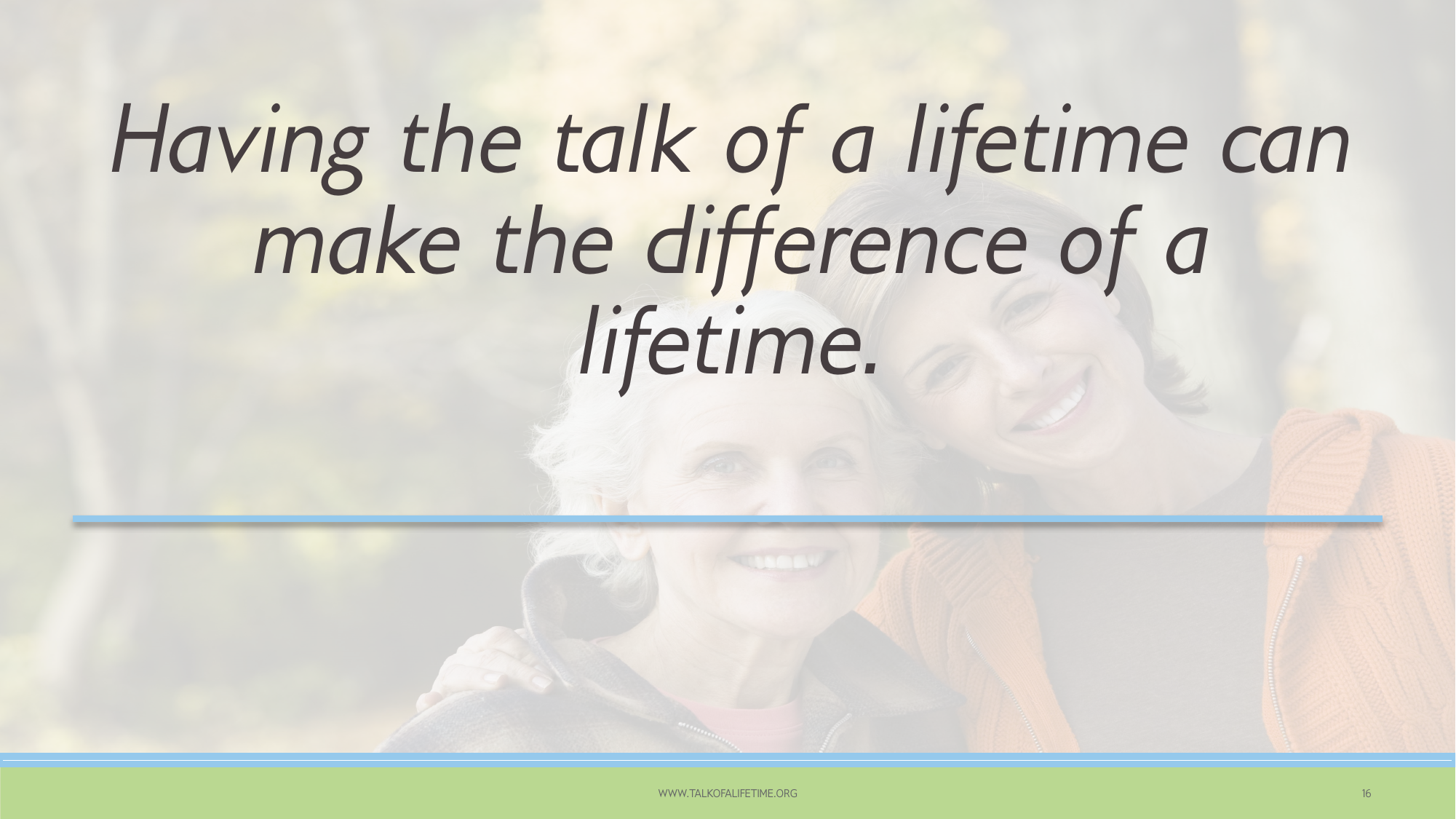

# Having the talk of a lifetime can make the difference of a lifetime.
www.talkofalifetime.org
16